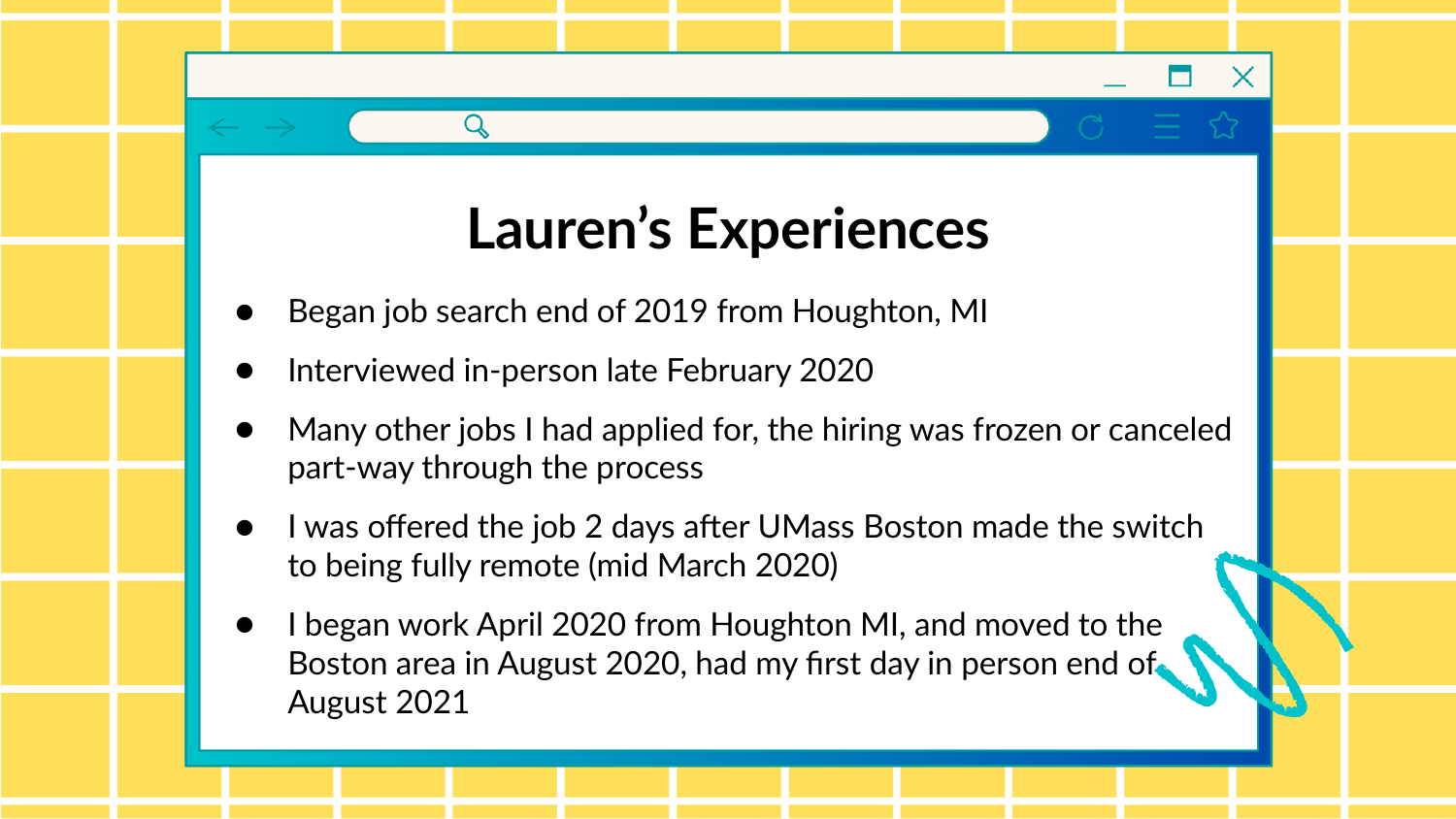

Lauren’s Experiences
Began job search end of 2019 from Houghton, MI
Interviewed in-person late February 2020
Many other jobs I had applied for, the hiring was frozen or canceled part-way through the process
I was offered the job 2 days after UMass Boston made the switch to being fully remote (mid March 2020)
I began work April 2020 from Houghton MI, and moved to the Boston area in August 2020, had my first day in person end of August 2021